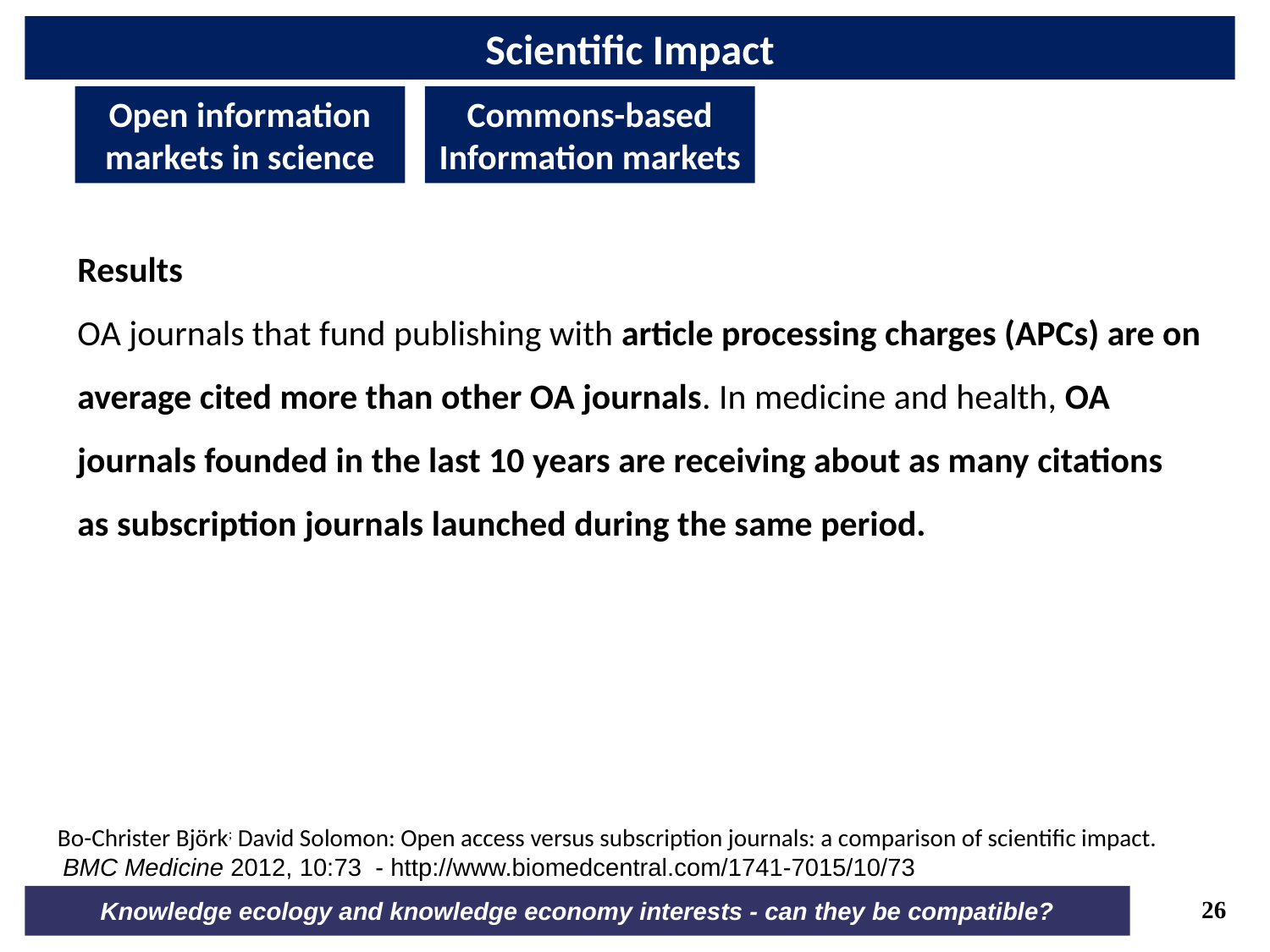

Scientific Impact
Open information markets in science
Commons-based
Information markets
Results
OA journals that fund publishing with article processing charges (APCs) are on average cited more than other OA journals. In medicine and health, OA journals founded in the last 10 years are receiving about as many citations as subscription journals launched during the same period.
Bo-Christer Björk; David Solomon: Open access versus subscription journals: a comparison of scientific impact.
 BMC Medicine 2012, 10:73  - http://www.biomedcentral.com/1741-7015/10/73
26